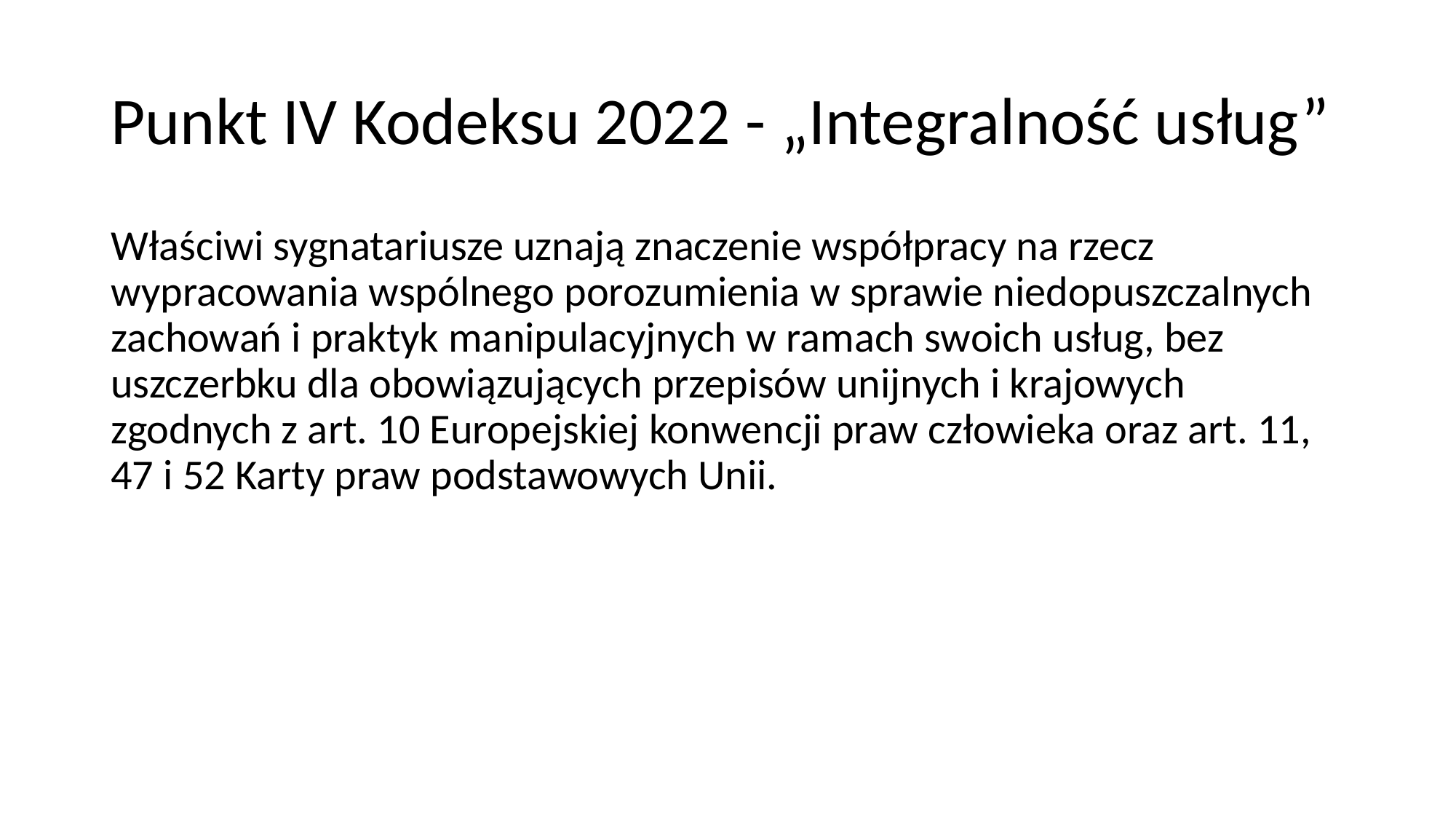

# Punkt IV Kodeksu 2022 - „Integralność usług”
Właściwi sygnatariusze uznają znaczenie współpracy na rzecz wypracowania wspólnego porozumienia w sprawie niedopuszczalnych zachowań i praktyk manipulacyjnych w ramach swoich usług, bez uszczerbku dla obowiązujących przepisów unijnych i krajowych zgodnych z art. 10 Europejskiej konwencji praw człowieka oraz art. 11, 47 i 52 Karty praw podstawowych Unii.